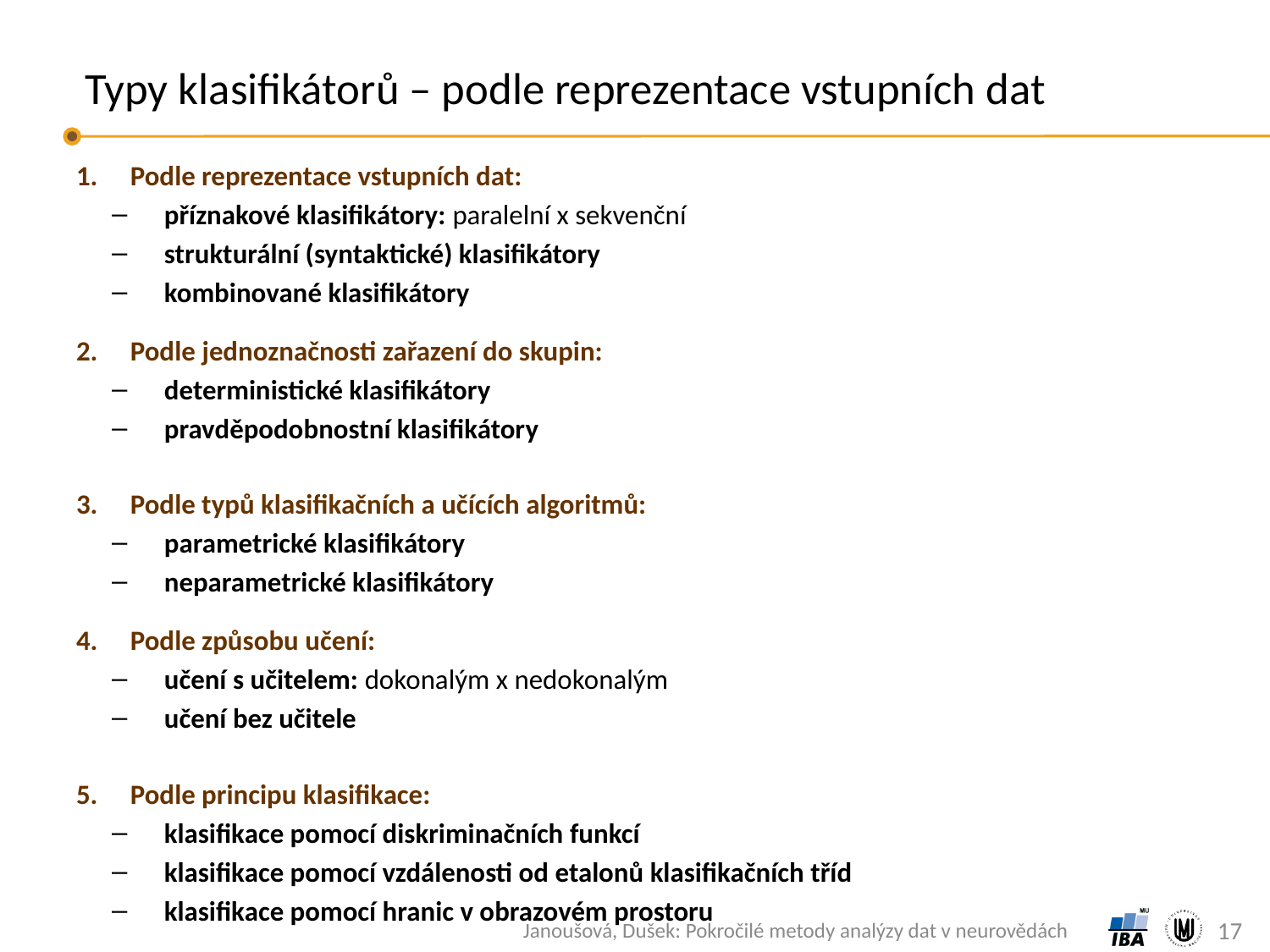

# Typy klasifikátorů – podle reprezentace vstupních dat
Podle reprezentace vstupních dat:
příznakové klasifikátory: paralelní x sekvenční
strukturální (syntaktické) klasifikátory
kombinované klasifikátory

Podle jednoznačnosti zařazení do skupin:
deterministické klasifikátory
pravděpodobnostní klasifikátory

Podle typů klasifikačních a učících algoritmů:
parametrické klasifikátory
neparametrické klasifikátory

Podle způsobu učení:
učení s učitelem: dokonalým x nedokonalým
učení bez učitele

Podle principu klasifikace:
klasifikace pomocí diskriminačních funkcí
klasifikace pomocí vzdálenosti od etalonů klasifikačních tříd
klasifikace pomocí hranic v obrazovém prostoru
17